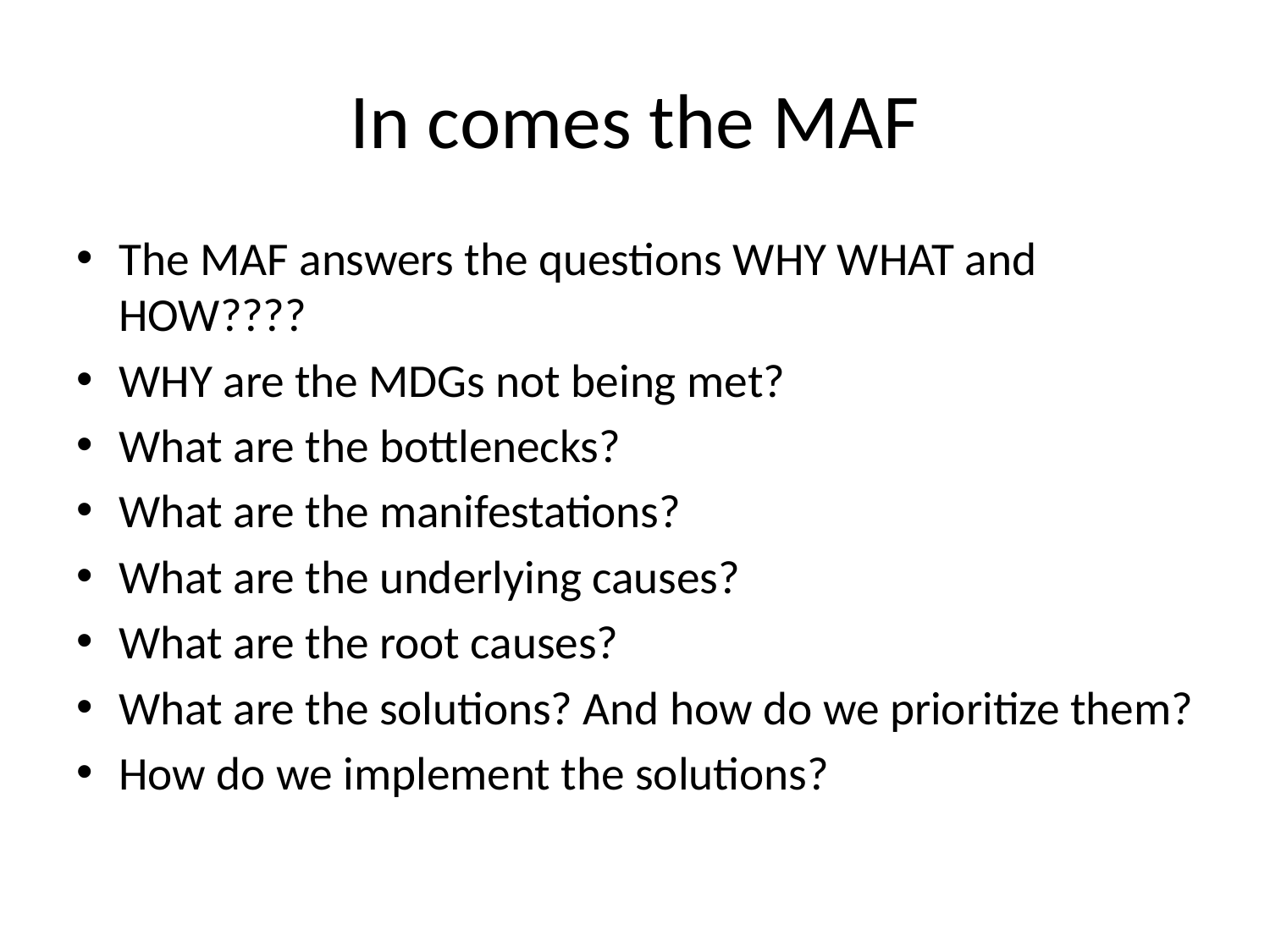

# In comes the MAF
The MAF answers the questions WHY WHAT and HOW????
WHY are the MDGs not being met?
What are the bottlenecks?
What are the manifestations?
What are the underlying causes?
What are the root causes?
What are the solutions? And how do we prioritize them?
How do we implement the solutions?